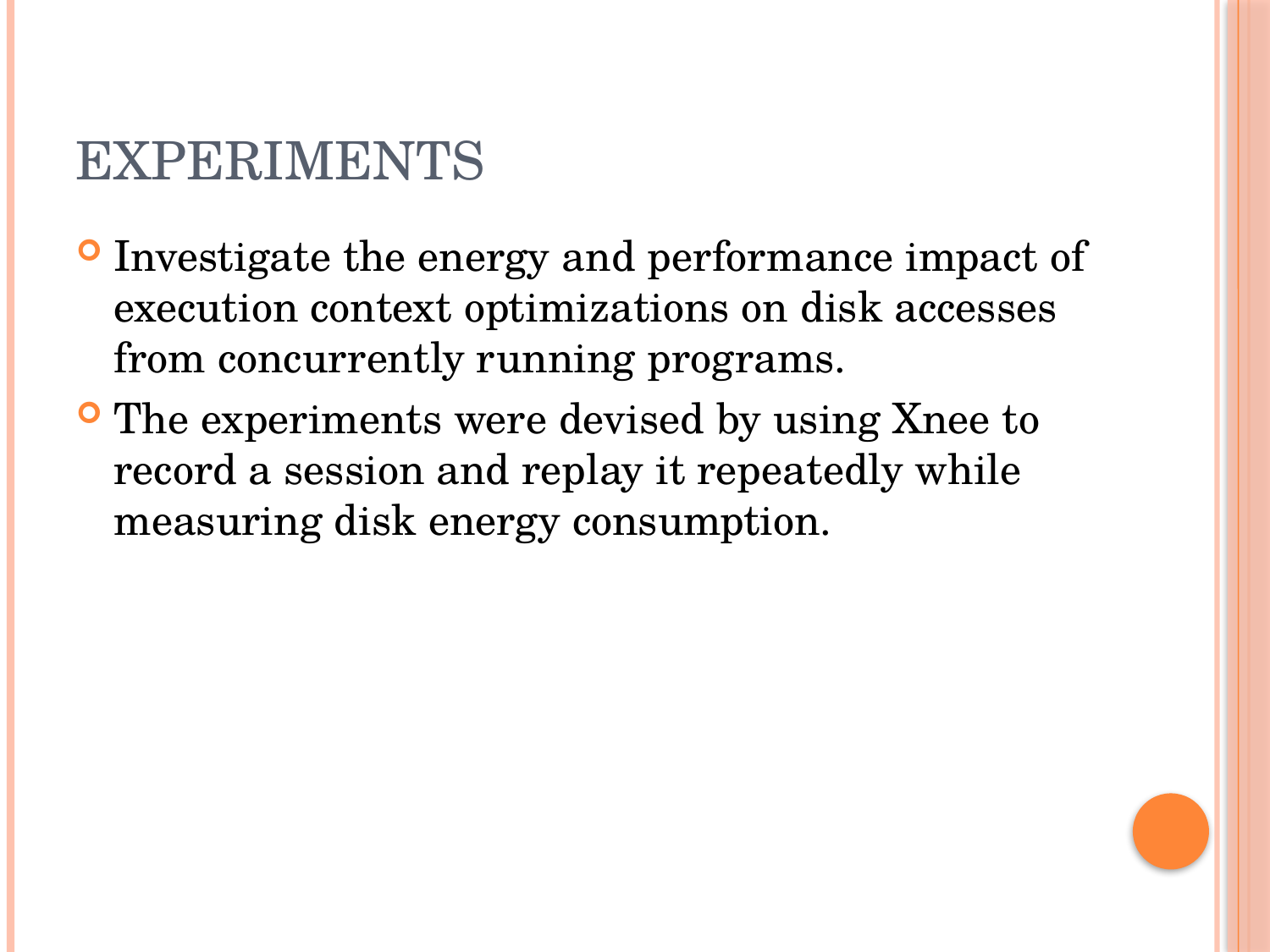

# Experiments
Investigate the energy and performance impact of execution context optimizations on disk accesses from concurrently running programs.
The experiments were devised by using Xnee to record a session and replay it repeatedly while measuring disk energy consumption.